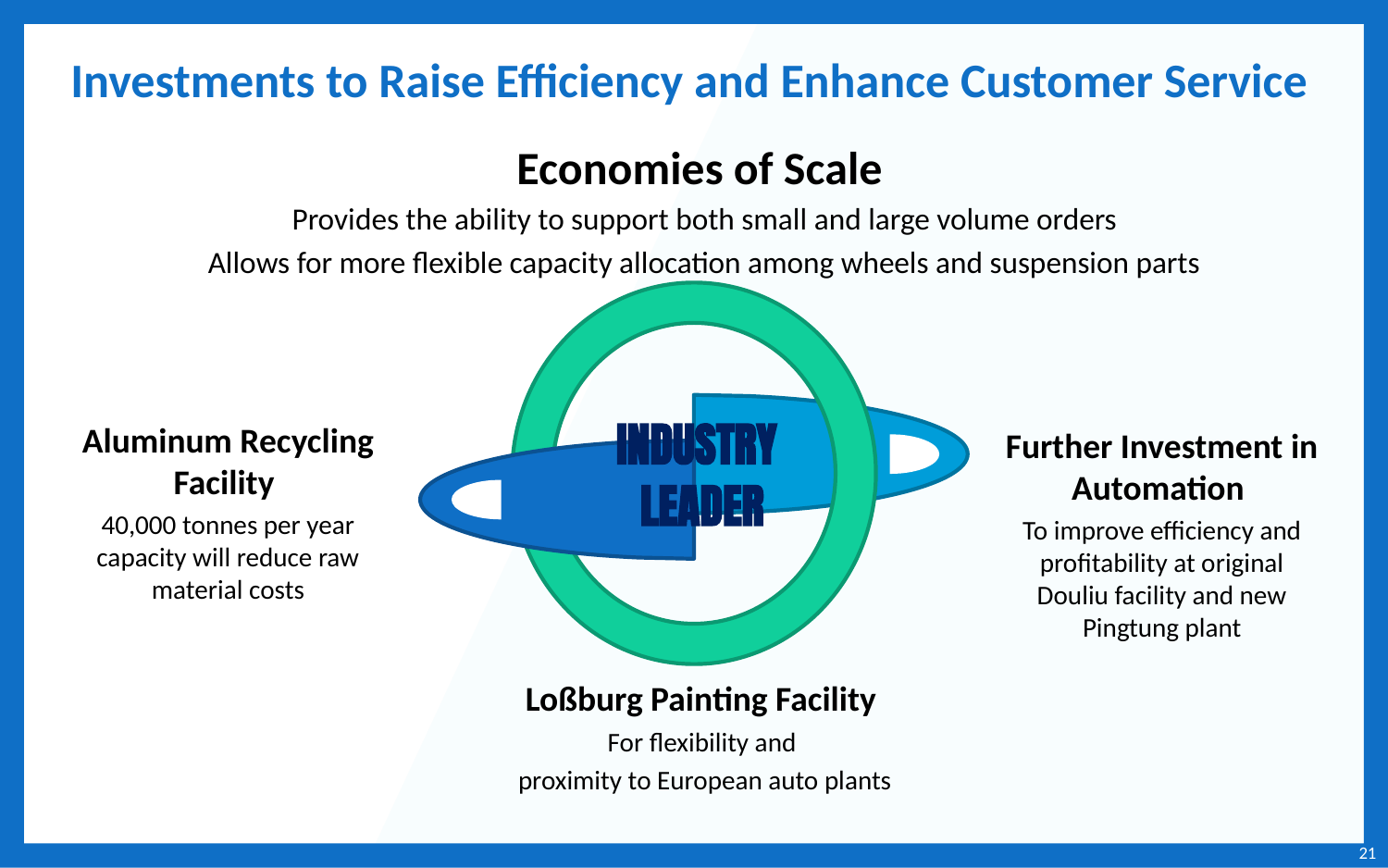

# Investments to Raise Efficiency and Enhance Customer Service
Economies of Scale
Provides the ability to support both small and large volume orders
Allows for more flexible capacity allocation among wheels and suspension parts

INDUSTRY
LEADER
Aluminum Recycling Facility
40,000 tonnes per year capacity will reduce raw material costs
Further Investment in Automation
To improve efficiency and profitability at original Douliu facility and new Pingtung plant

Loßburg Painting Facility
For flexibility and
proximity to European auto plants
21